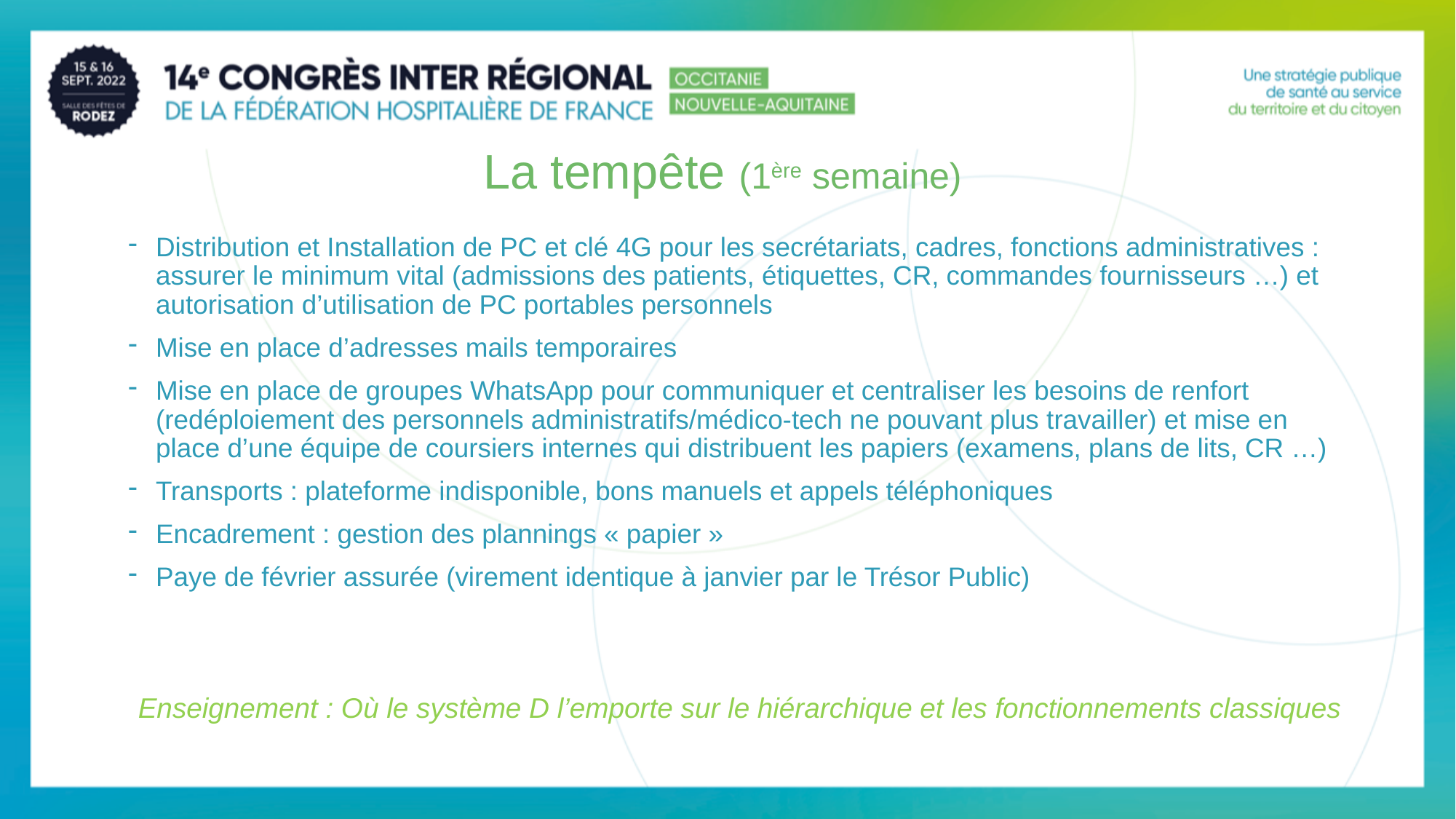

9
# La tempête (1ère semaine)
Distribution et Installation de PC et clé 4G pour les secrétariats, cadres, fonctions administratives : assurer le minimum vital (admissions des patients, étiquettes, CR, commandes fournisseurs …) et autorisation d’utilisation de PC portables personnels
Mise en place d’adresses mails temporaires
Mise en place de groupes WhatsApp pour communiquer et centraliser les besoins de renfort (redéploiement des personnels administratifs/médico-tech ne pouvant plus travailler) et mise en place d’une équipe de coursiers internes qui distribuent les papiers (examens, plans de lits, CR …)
Transports : plateforme indisponible, bons manuels et appels téléphoniques
Encadrement : gestion des plannings « papier »
Paye de février assurée (virement identique à janvier par le Trésor Public)

Enseignement : Où le système D l’emporte sur le hiérarchique et les fonctionnements classiques